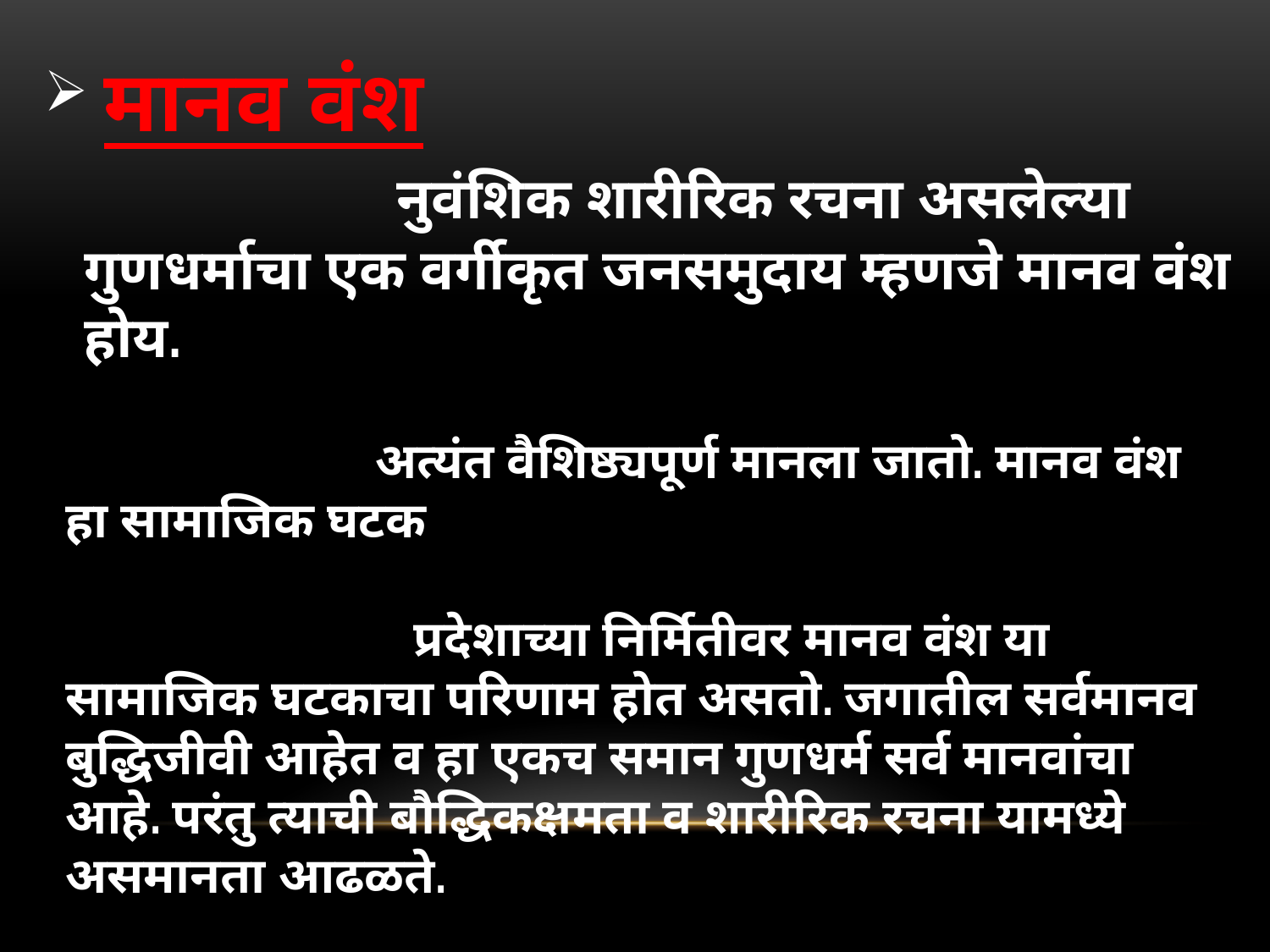

मानव वंश
                 नुवंशिक शारीरिक रचना असलेल्या गुणधर्माचा एक वर्गीकृत जनसमुदाय म्हणजे मानव वंश होय.

                        अत्यंत वैशिष्ठ्यपूर्ण मानला जातो. मानव वंश हा सामाजिक घटक

                           प्रदेशाच्या निर्मितीवर मानव वंश या सामाजिक घटकाचा परिणाम होत असतो. जगातील सर्वमानव बुद्धिजीवी आहेत व हा एकच समान गुणधर्म सर्व मानवांचा आहे. परंतु त्याची बौद्धिकक्षमता व शारीरिक रचना यामध्ये असमानता आढळते.